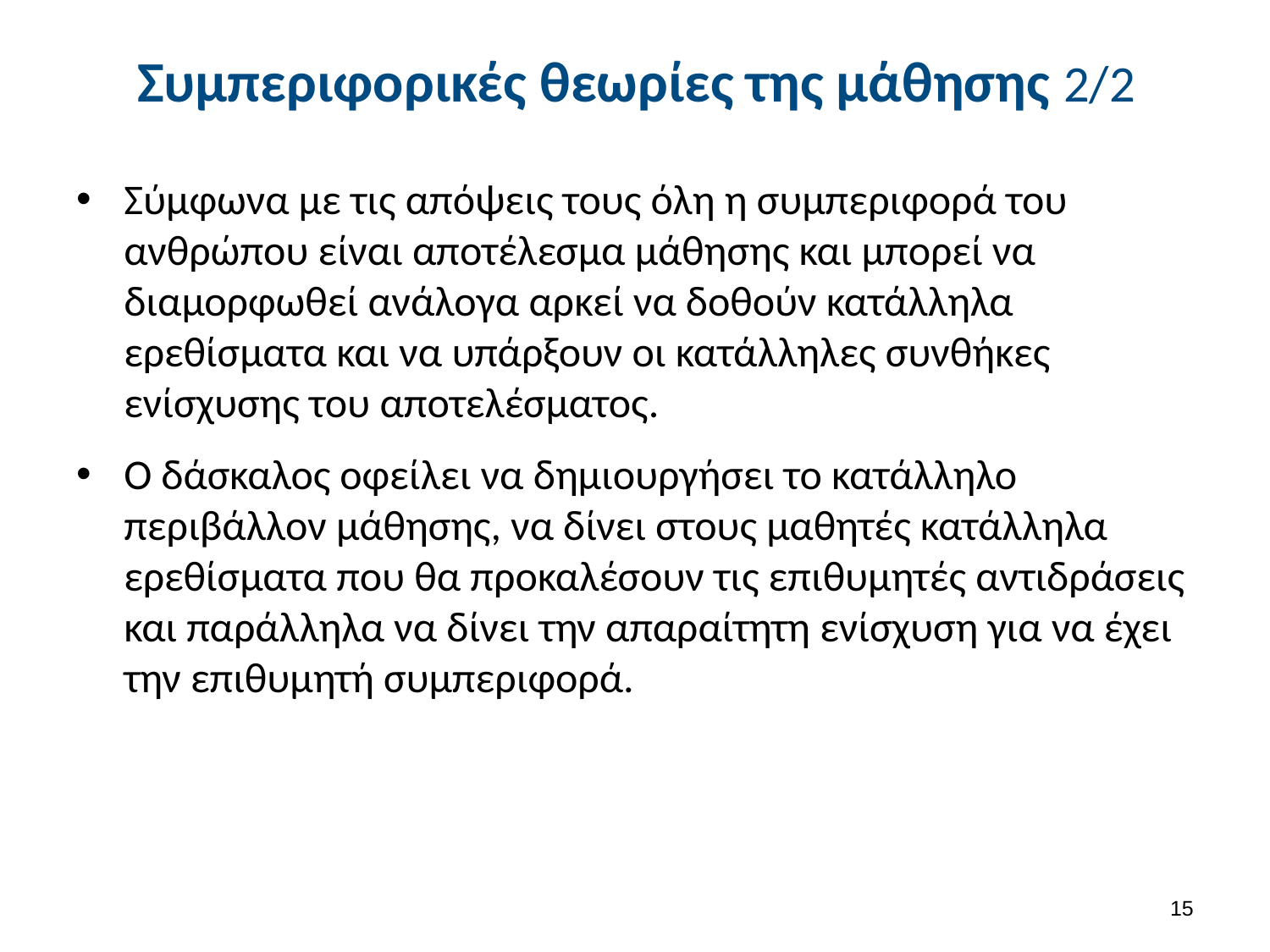

# Συμπεριφορικές θεωρίες της μάθησης 2/2
Σύμφωνα με τις απόψεις τους όλη η συμπεριφορά του ανθρώπου είναι αποτέλεσμα μάθησης και μπορεί να διαμορφωθεί ανάλογα αρκεί να δοθούν κατάλληλα ερεθίσματα και να υπάρξουν οι κατάλληλες συνθήκες ενίσχυσης του αποτελέσματος.
Ο δάσκαλος οφείλει να δημιουργήσει το κατάλληλο περιβάλλον μάθησης, να δίνει στους μαθητές κατάλληλα ερεθίσματα που θα προκαλέσουν τις επιθυμητές αντιδράσεις και παράλληλα να δίνει την απαραίτητη ενίσχυση για να έχει την επιθυμητή συμπεριφορά.

15